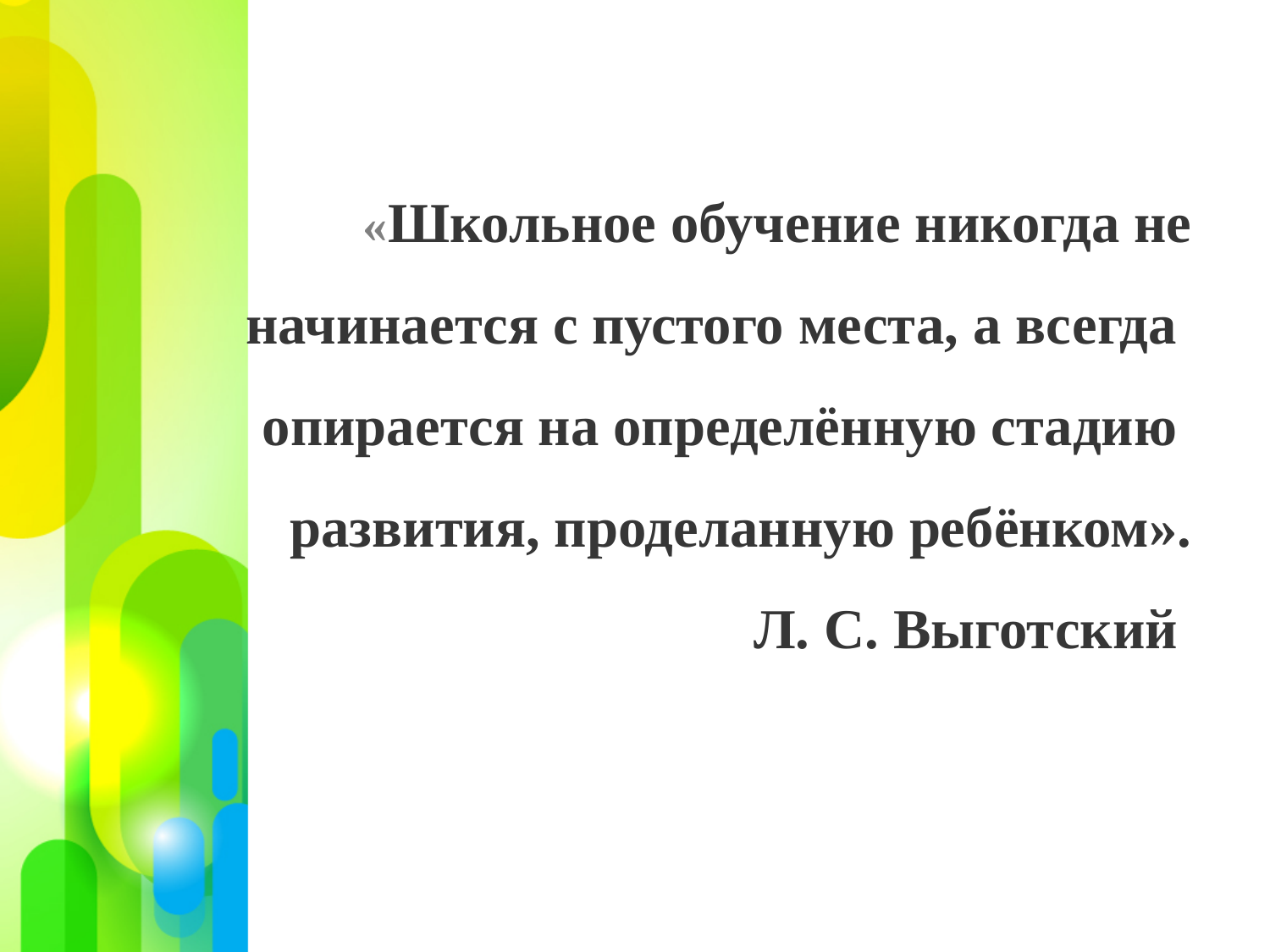

«Школьное обучение никогда не
начинается с пустого места, а всегда
опирается на определённую стадию
развития, проделанную ребёнком».
Л. С. Выготский